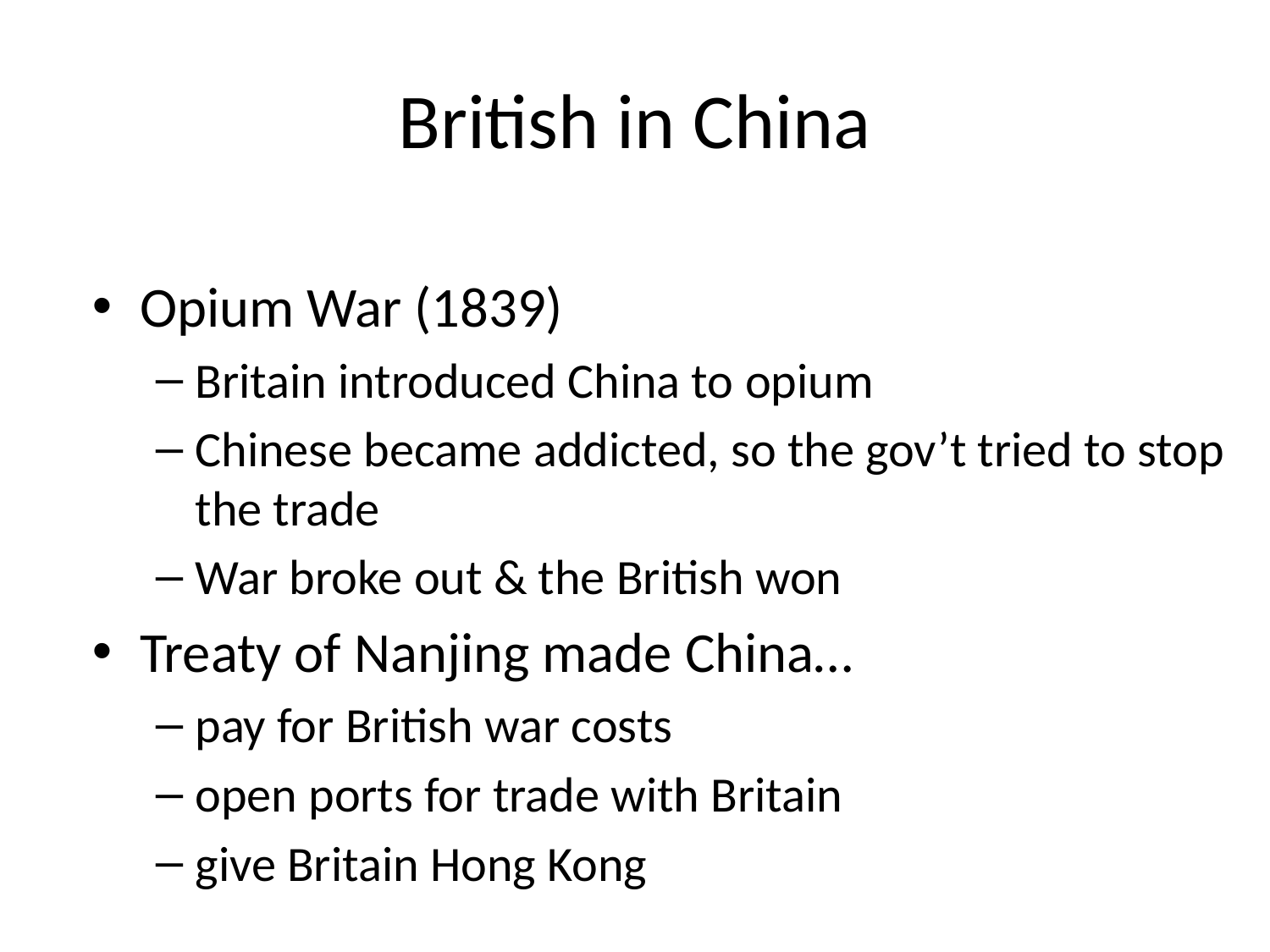

# British in China
Opium War (1839)
Britain introduced China to opium
Chinese became addicted, so the gov’t tried to stop the trade
War broke out & the British won
Treaty of Nanjing made China…
pay for British war costs
open ports for trade with Britain
give Britain Hong Kong